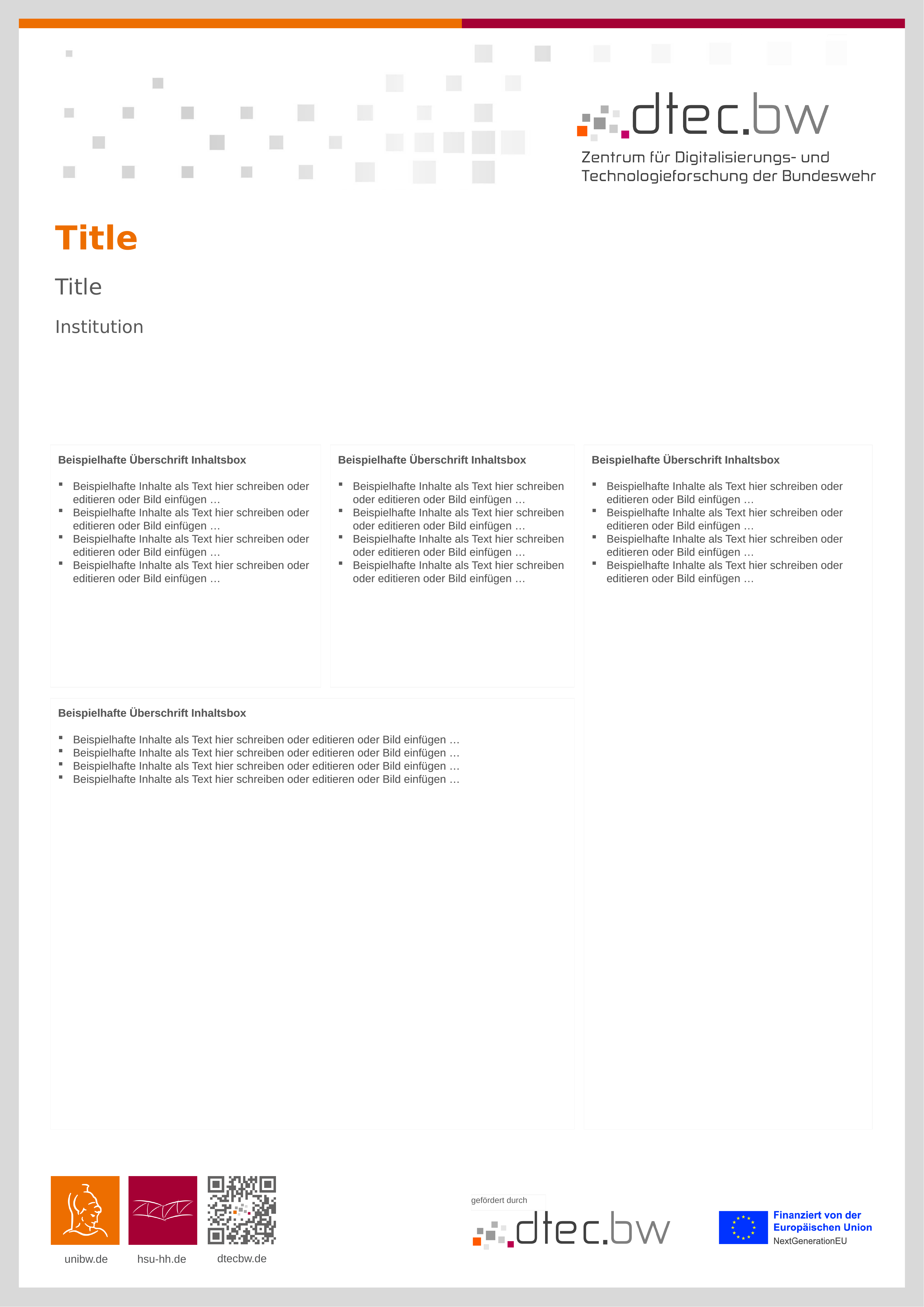

Title
Title
Institution

Beispielhafte Überschrift Inhaltsbox

Beispielhafte Inhalte als Text hier schreiben oder editieren oder Bild einfügen …
Beispielhafte Inhalte als Text hier schreiben oder editieren oder Bild einfügen …
Beispielhafte Inhalte als Text hier schreiben oder editieren oder Bild einfügen …
Beispielhafte Inhalte als Text hier schreiben oder editieren oder Bild einfügen …

Beispielhafte Überschrift Inhaltsbox

Beispielhafte Inhalte als Text hier schreiben oder editieren oder Bild einfügen …
Beispielhafte Inhalte als Text hier schreiben oder editieren oder Bild einfügen …
Beispielhafte Inhalte als Text hier schreiben oder editieren oder Bild einfügen …
Beispielhafte Inhalte als Text hier schreiben oder editieren oder Bild einfügen …

Beispielhafte Überschrift Inhaltsbox

Beispielhafte Inhalte als Text hier schreiben oder editieren oder Bild einfügen …
Beispielhafte Inhalte als Text hier schreiben oder editieren oder Bild einfügen …
Beispielhafte Inhalte als Text hier schreiben oder editieren oder Bild einfügen …
Beispielhafte Inhalte als Text hier schreiben oder editieren oder Bild einfügen …

Beispielhafte Überschrift Inhaltsbox

Beispielhafte Inhalte als Text hier schreiben oder editieren oder Bild einfügen …
Beispielhafte Inhalte als Text hier schreiben oder editieren oder Bild einfügen …
Beispielhafte Inhalte als Text hier schreiben oder editieren oder Bild einfügen …
Beispielhafte Inhalte als Text hier schreiben oder editieren oder Bild einfügen …